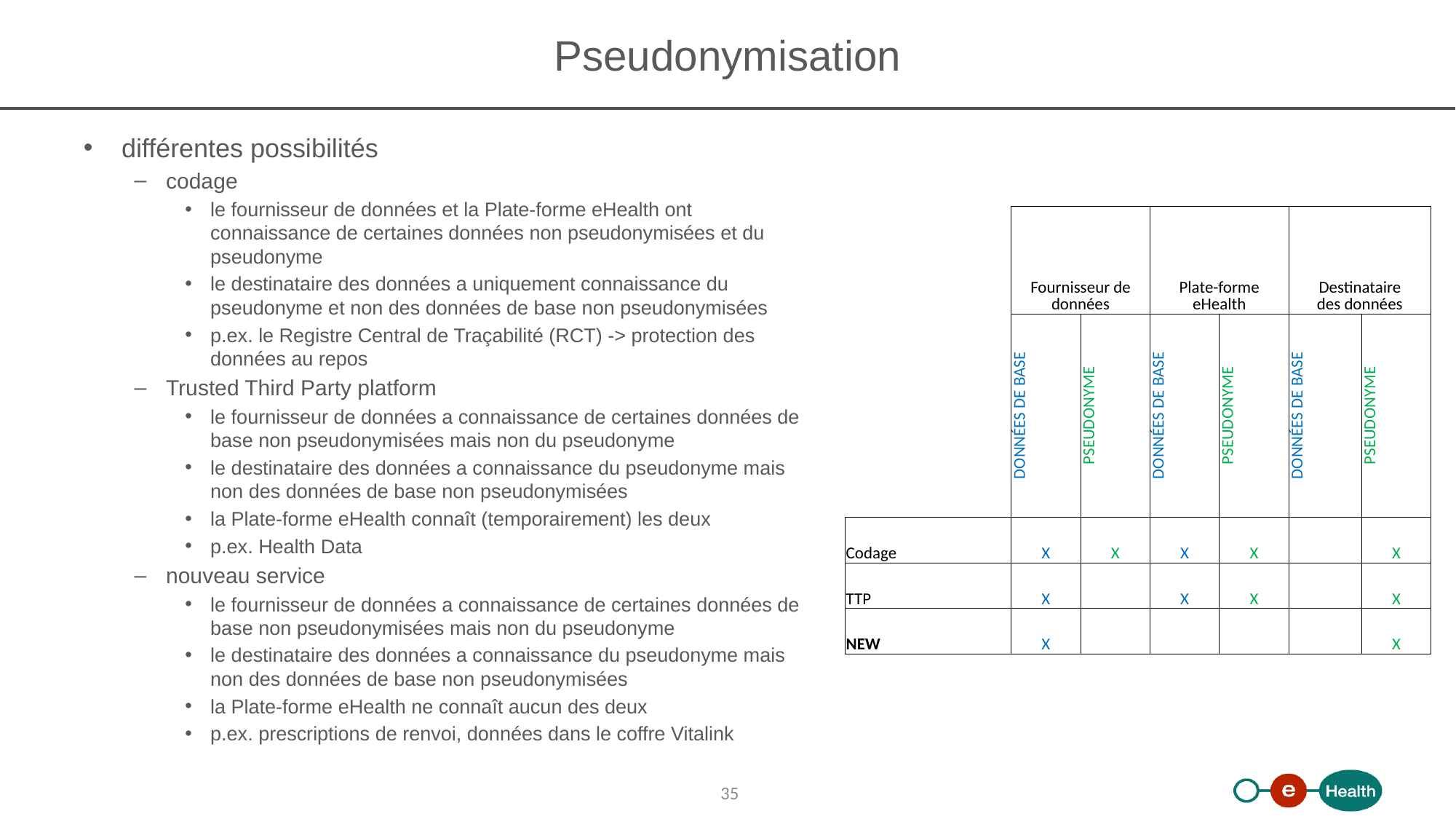

# Pseudonymisation
différentes possibilités
codage
le fournisseur de données et la Plate-forme eHealth ont connaissance de certaines données non pseudonymisées et du pseudonyme
le destinataire des données a uniquement connaissance du pseudonyme et non des données de base non pseudonymisées
p.ex. le Registre Central de Traçabilité (RCT) -> protection des données au repos
Trusted Third Party platform
le fournisseur de données a connaissance de certaines données de base non pseudonymisées mais non du pseudonyme
le destinataire des données a connaissance du pseudonyme mais non des données de base non pseudonymisées
la Plate-forme eHealth connaît (temporairement) les deux
p.ex. Health Data
nouveau service
le fournisseur de données a connaissance de certaines données de base non pseudonymisées mais non du pseudonyme
le destinataire des données a connaissance du pseudonyme mais non des données de base non pseudonymisées
la Plate-forme eHealth ne connaît aucun des deux
p.ex. prescriptions de renvoi, données dans le coffre Vitalink

|  | Fournisseur de données |  | Plate-forme eHealth |  | Destinataire des données |  |
| --- | --- | --- | --- | --- | --- | --- |
|  | DONNÉES DE BASE | PSEUDONYME | DONNÉES DE BASE | PSEUDONYME | DONNÉES DE BASE | PSEUDONYME |
| Codage | X | X | X | X |  | X |
| TTP | X |  | X | X |  | X |
| NEW | X |  |  |  |  | X |
35